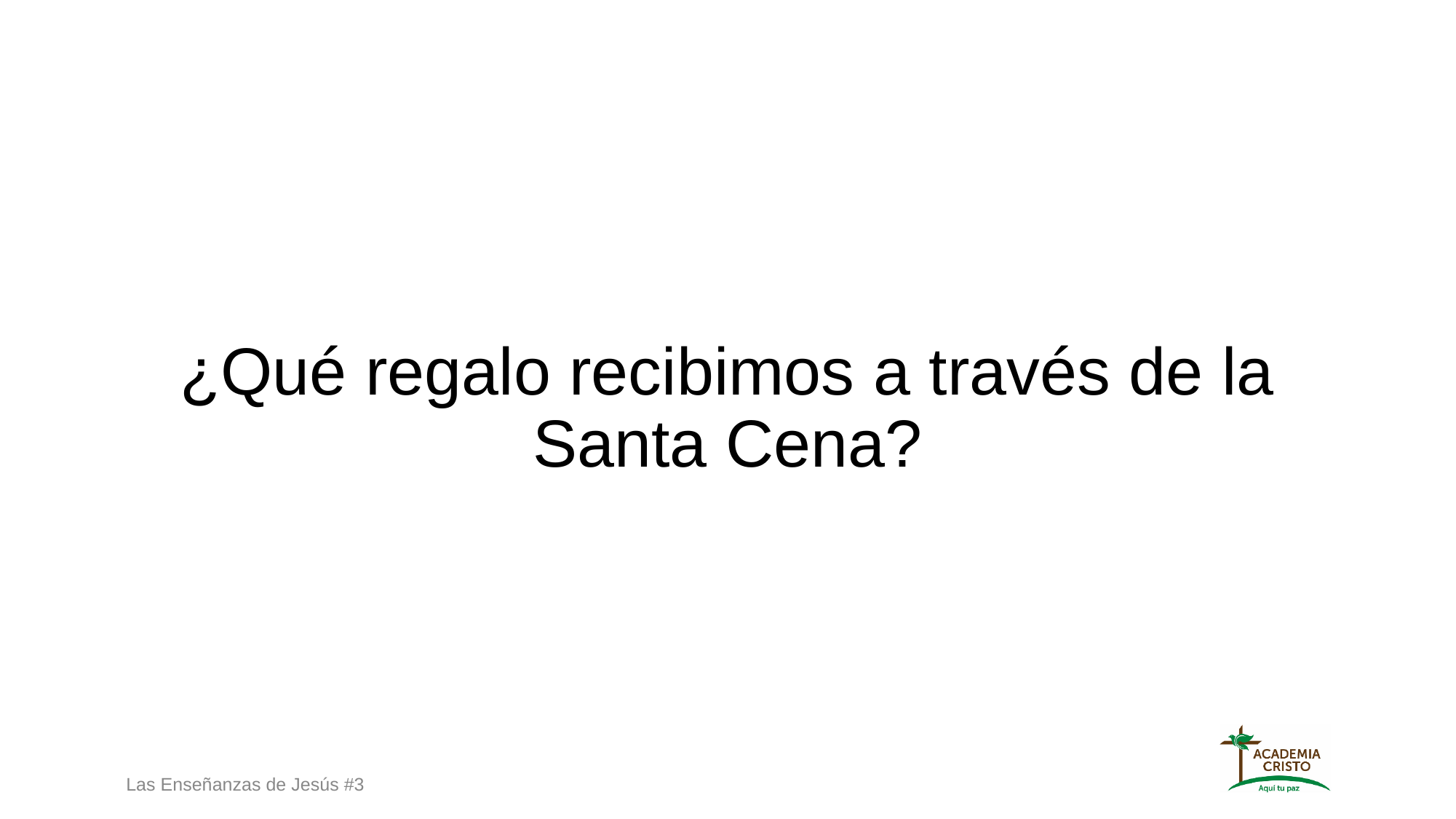

# ¿Qué regalo recibimos a través de la Santa Cena?
Las Enseñanzas de Jesús #3